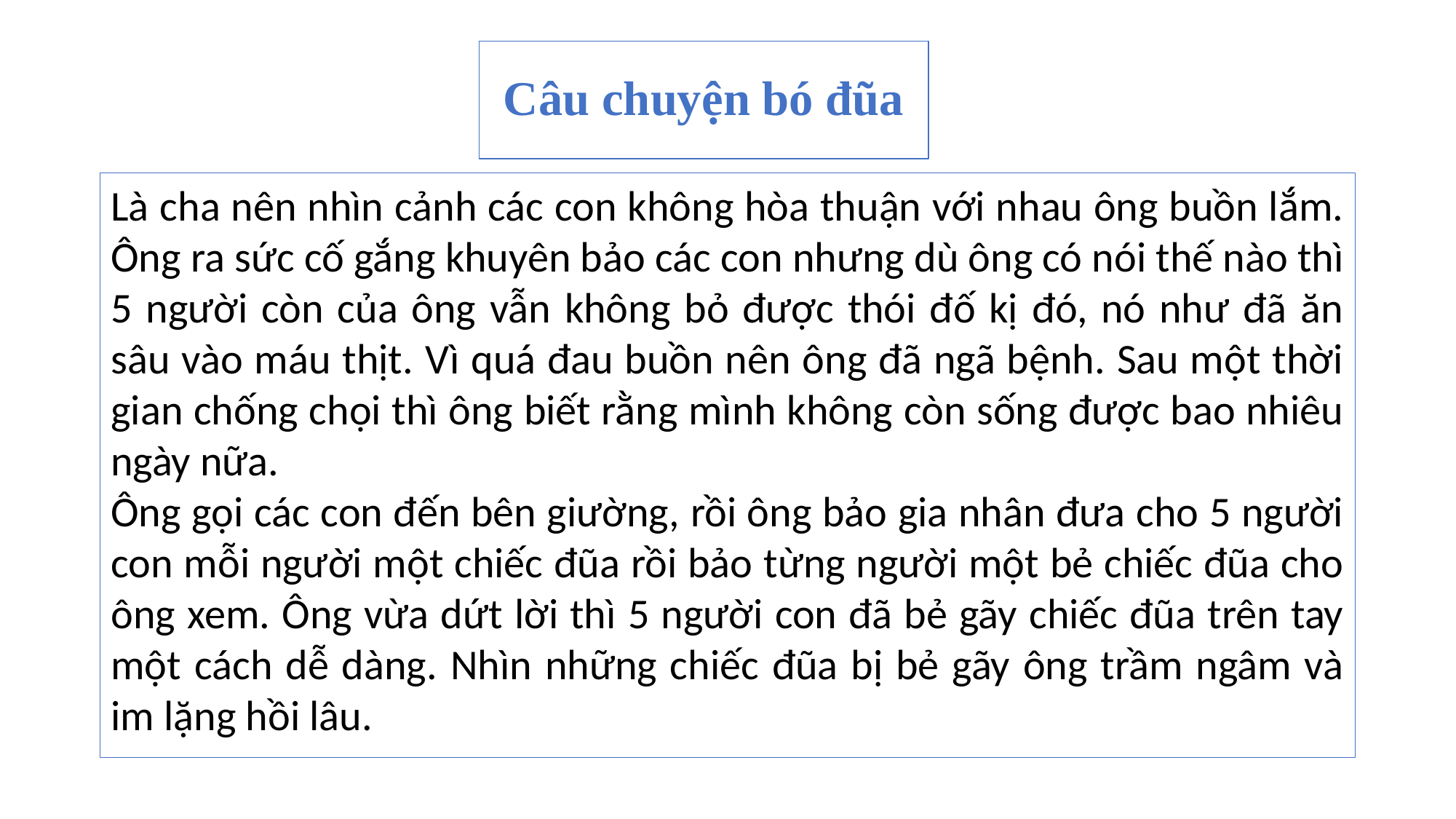

Câu chuyện bó đũa
Là cha nên nhìn cảnh các con không hòa thuận với nhau ông buồn lắm. Ông ra sức cố gắng khuyên bảo các con nhưng dù ông có nói thế nào thì 5 người còn của ông vẫn không bỏ được thói đố kị đó, nó như đã ăn sâu vào máu thịt. Vì quá đau buồn nên ông đã ngã bệnh. Sau một thời gian chống chọi thì ông biết rằng mình không còn sống được bao nhiêu ngày nữa.
Ông gọi các con đến bên giường, rồi ông bảo gia nhân đưa cho 5 người con mỗi người một chiếc đũa rồi bảo từng người một bẻ chiếc đũa cho ông xem. Ông vừa dứt lời thì 5 người con đã bẻ gãy chiếc đũa trên tay một cách dễ dàng. Nhìn những chiếc đũa bị bẻ gãy ông trầm ngâm và im lặng hồi lâu.